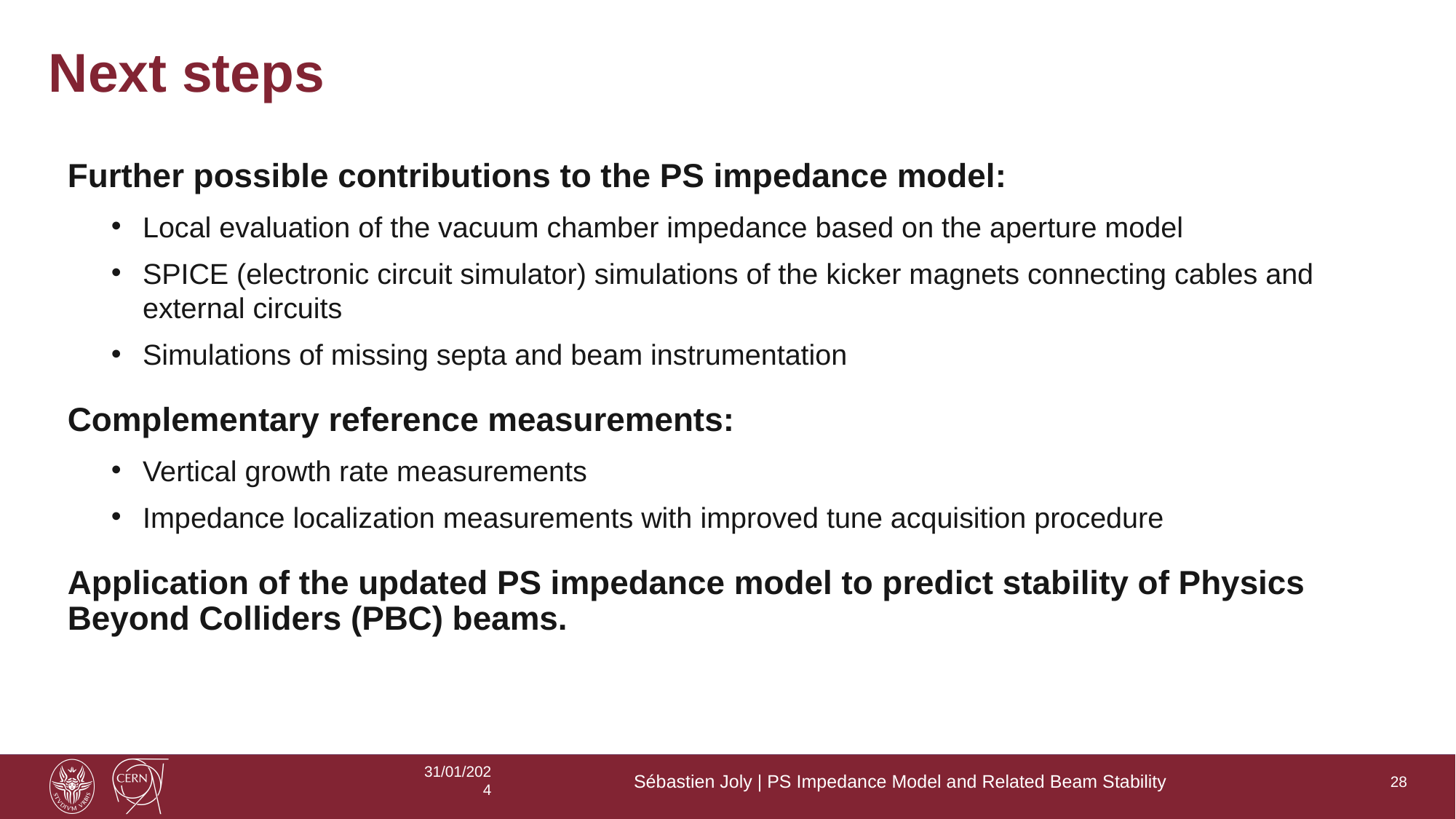

# Next steps
Further possible contributions to the PS impedance model:
Local evaluation of the vacuum chamber impedance based on the aperture model
SPICE (electronic circuit simulator) simulations of the kicker magnets connecting cables and external circuits
Simulations of missing septa and beam instrumentation
Complementary reference measurements:
Vertical growth rate measurements
Impedance localization measurements with improved tune acquisition procedure
Application of the updated PS impedance model to predict stability of Physics Beyond Colliders (PBC) beams.
31/01/2024
Sébastien Joly | PS Impedance Model and Related Beam Stability
28